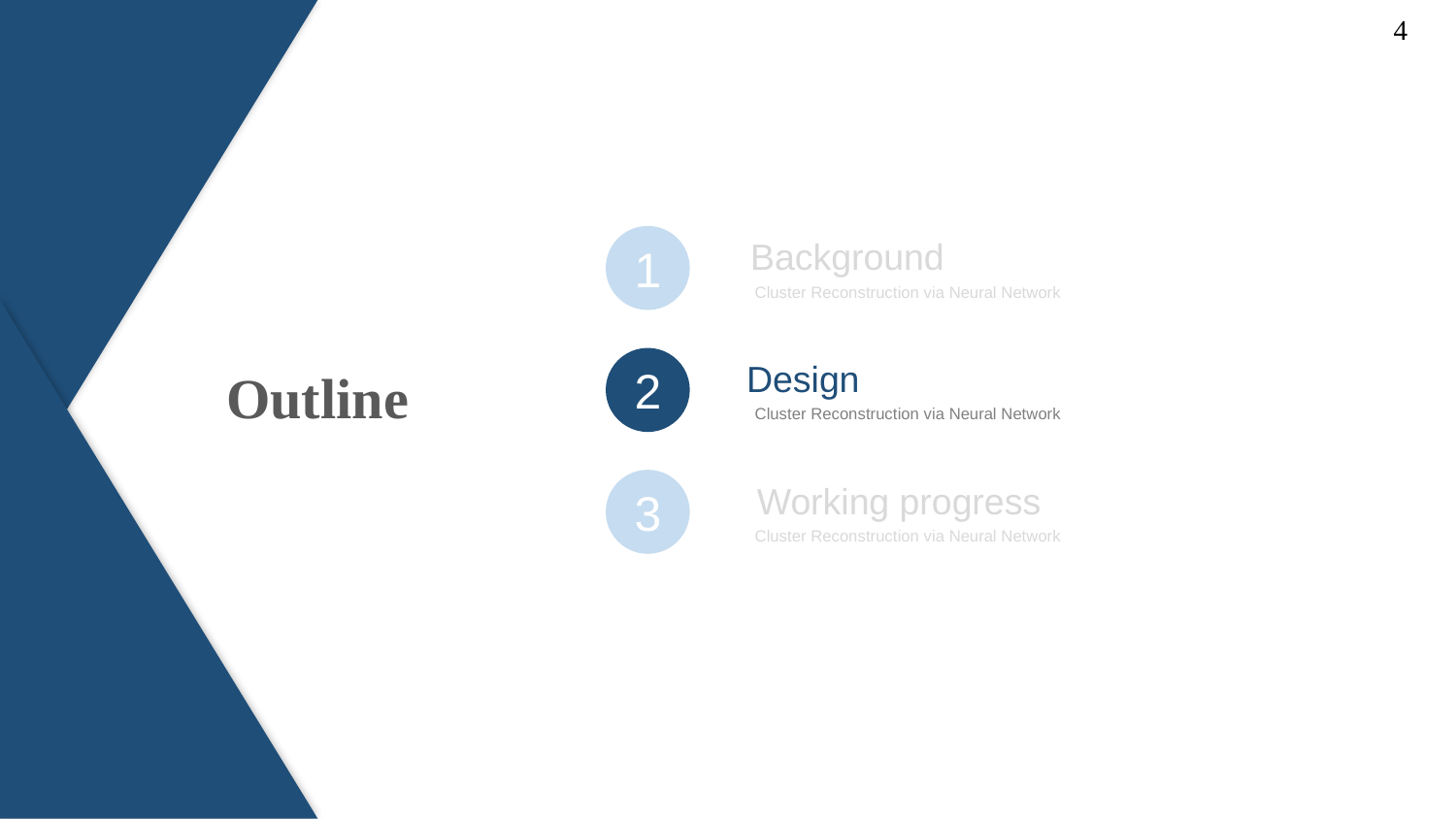

4
1
Background

Cluster Reconstruction via Neural Network
2
Design
Outline
Cluster Reconstruction via Neural Network
3
Working progress
Cluster Reconstruction via Neural Network